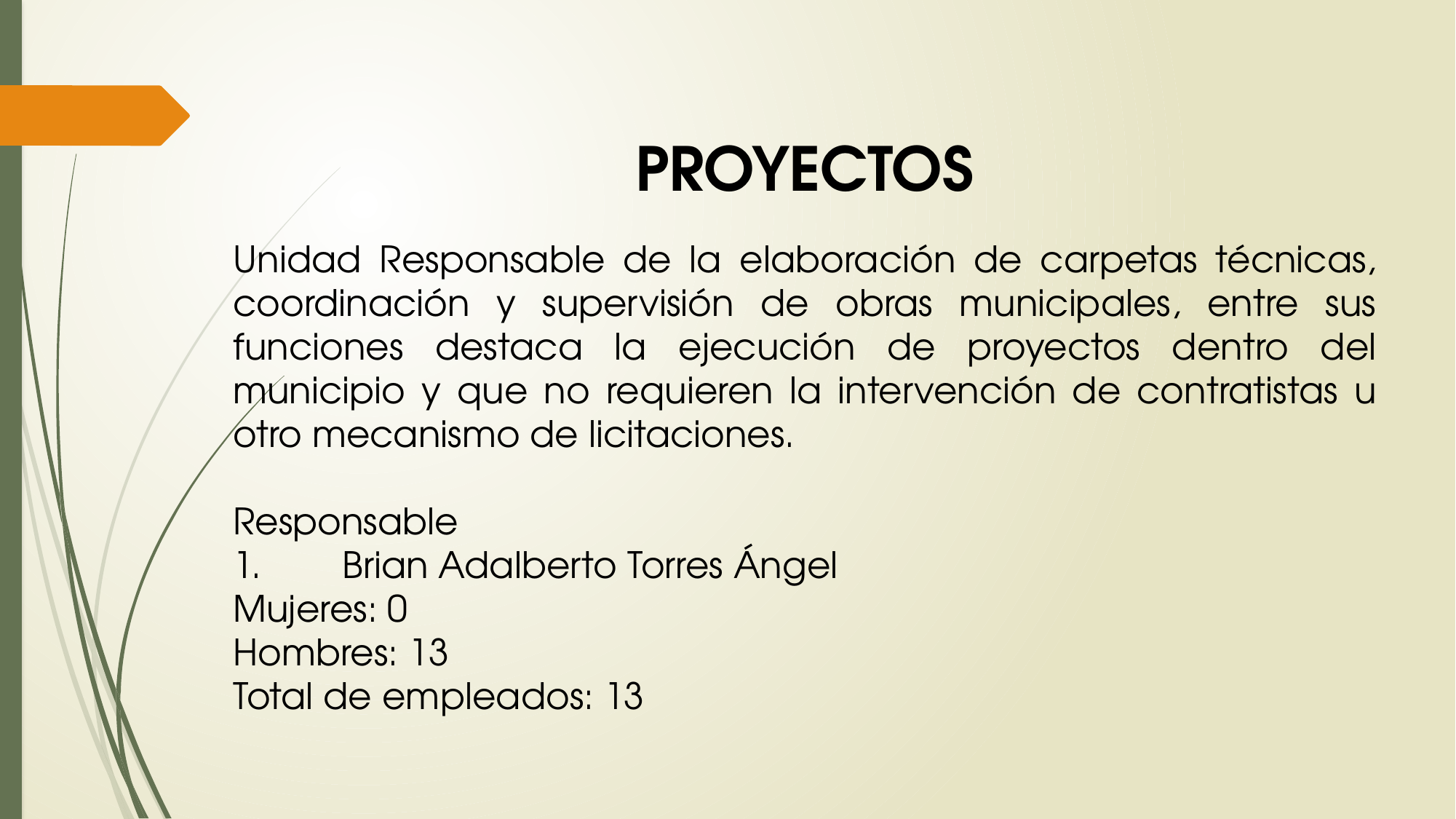

PROYECTOS

Unidad Responsable de la elaboración de carpetas técnicas, coordinación y supervisión de obras municipales, entre sus funciones destaca la ejecución de proyectos dentro del municipio y que no requieren la intervención de contratistas u otro mecanismo de licitaciones.

Responsable
1.	Brian Adalberto Torres Ángel
Mujeres: 0
Hombres: 13
Total de empleados: 13